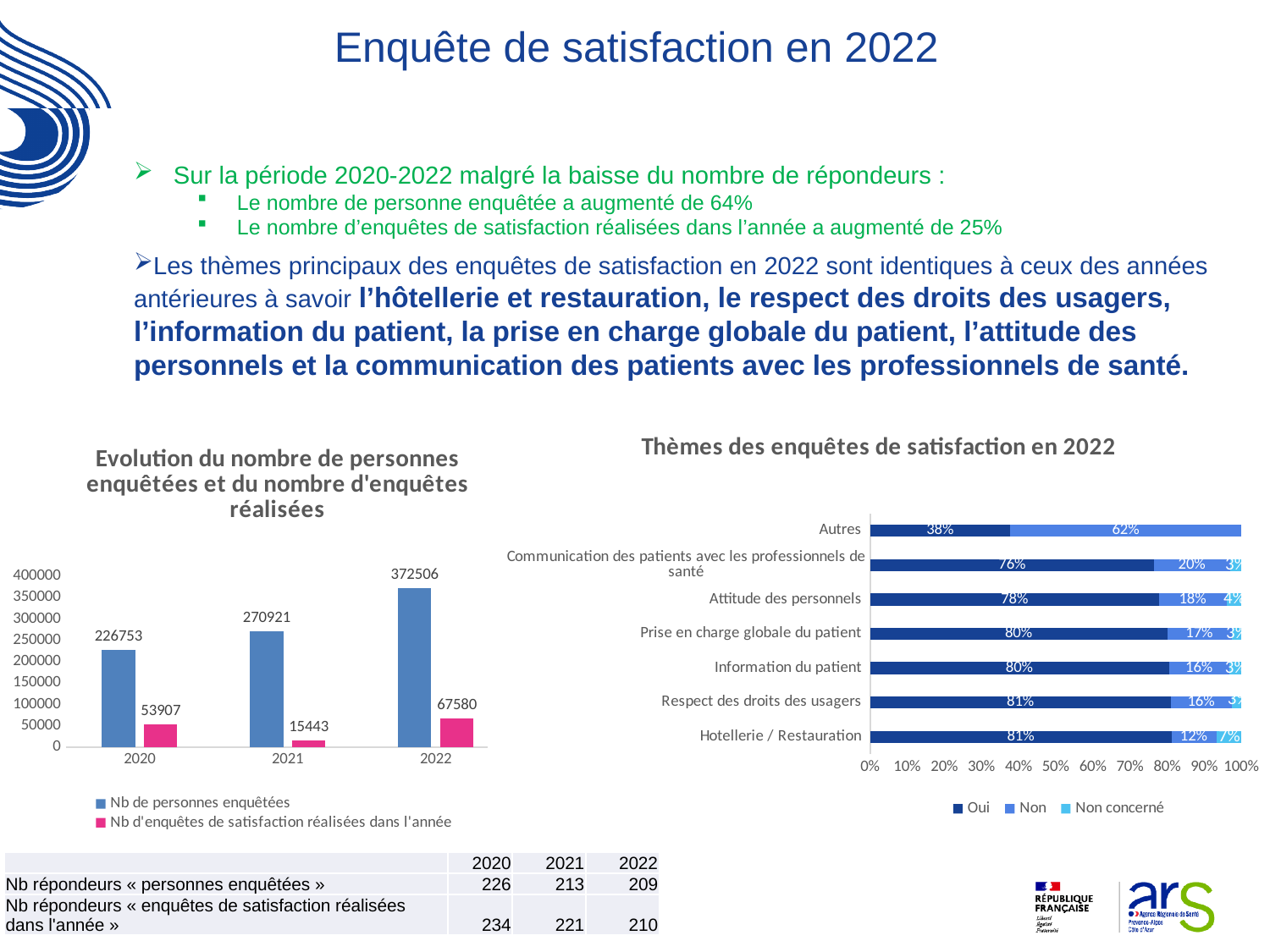

# Enquête de satisfaction en 2022
Sur la période 2020-2022 malgré la baisse du nombre de répondeurs :
Le nombre de personne enquêtée a augmenté de 64%
Le nombre d’enquêtes de satisfaction réalisées dans l’année a augmenté de 25%
Les thèmes principaux des enquêtes de satisfaction en 2022 sont identiques à ceux des années antérieures à savoir l’hôtellerie et restauration, le respect des droits des usagers, l’information du patient, la prise en charge globale du patient, l’attitude des personnels et la communication des patients avec les professionnels de santé.

### Chart: Thèmes des enquêtes de satisfaction en 2022

| Category | Oui | Non | Non concerné |
|---|---|---|---|
| Hotellerie / Restauration  | 0.8116591928251121 | 0.1210762331838565 | 0.06726457399103139 |
| Respect des droits des usagers  | 0.8099547511312217 | 0.16289592760180996 | 0.027149321266968326 |
| Information du patient  | 0.8045454545454546 | 0.16363636363636364 | 0.031818181818181815 |
| Prise en charge globale du patient  | 0.8009049773755657 | 0.17194570135746606 | 0.027149321266968326 |
| Attitude des personnels  | 0.7782805429864253 | 0.18099547511312217 | 0.04072398190045249 |
| Communication des patients avec les professionnels de santé | 0.7647058823529411 | 0.20361990950226244 | 0.03167420814479638 |
| Autres  | 0.37719298245614036 | 0.6228070175438597 | 0.0 |

### Chart: Evolution du nombre de personnes enquêtées et du nombre d'enquêtes réalisées

| Category | Nb de personnes enquêtées | Nb d'enquêtes de satisfaction réalisées dans l'année |
|---|---|---|
| 2020 | 226753.0 | 53907.0 |
| 2021 | 270921.0 | 15443.0 |
| 2022 | 372506.0 | 67580.0 |
|  | 2020 | 2021 | 2022 |
| --- | --- | --- | --- |
| Nb répondeurs « personnes enquêtées » | 226 | 213 | 209 |
| Nb répondeurs « enquêtes de satisfaction réalisées dans l'année » | 234 | 221 | 210 |